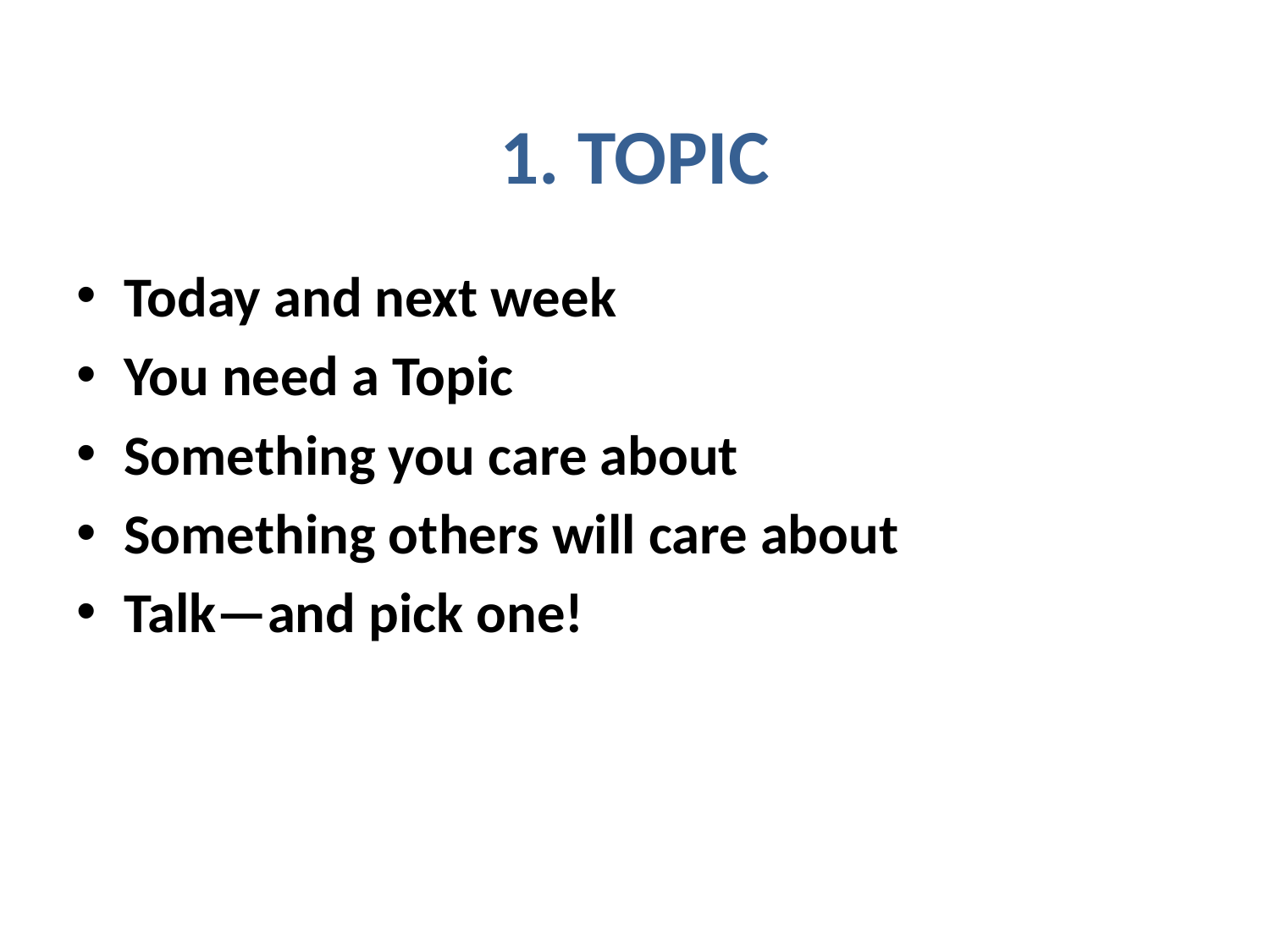

# 1. TOPIC
Today and next week
You need a Topic
Something you care about
Something others will care about
Talk—and pick one!